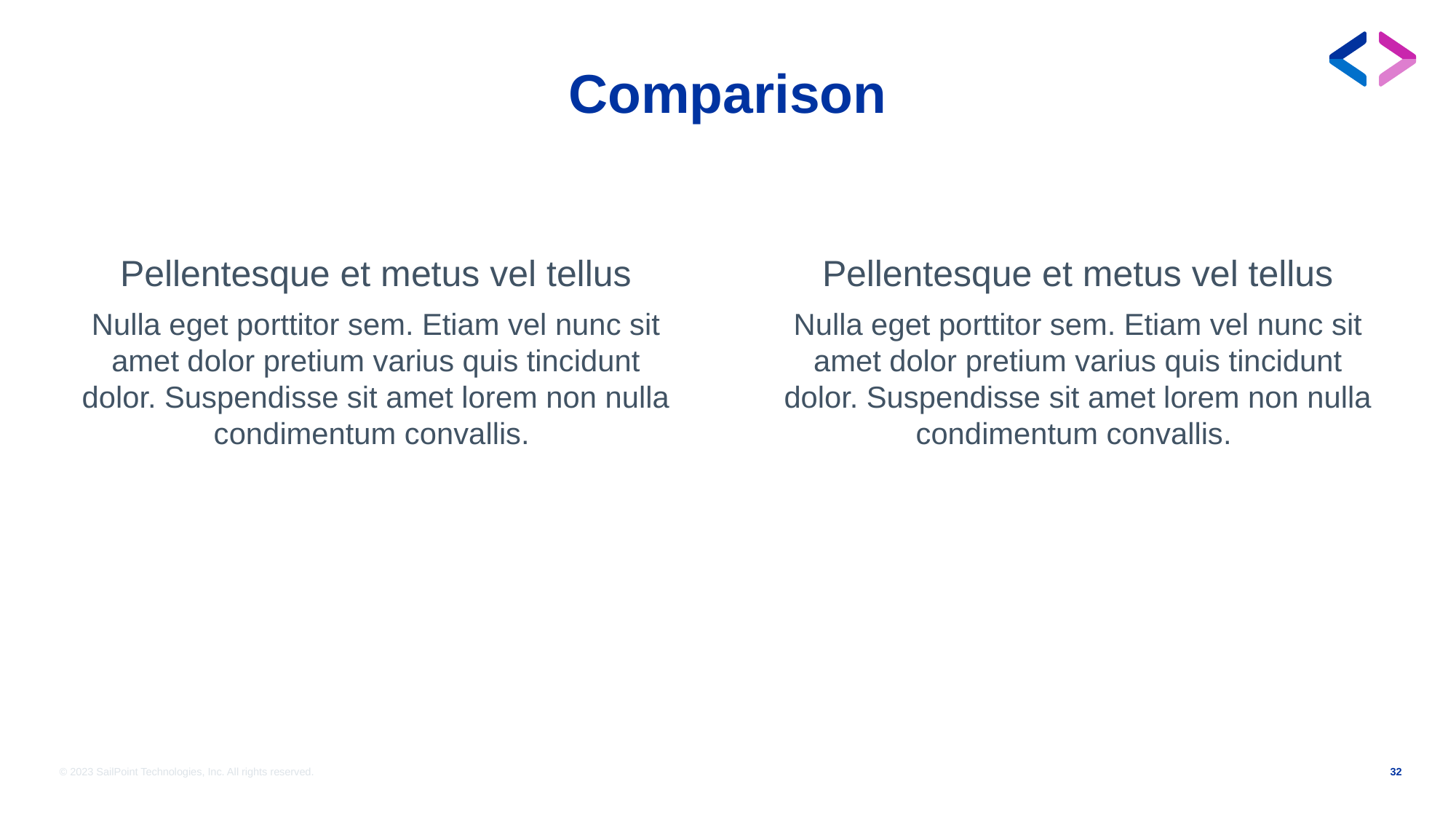

# Comparison
Pellentesque et metus vel tellus
Pellentesque et metus vel tellus
Nulla eget porttitor sem. Etiam vel nunc sit amet dolor pretium varius quis tincidunt dolor. Suspendisse sit amet lorem non nulla condimentum convallis.
Nulla eget porttitor sem. Etiam vel nunc sit amet dolor pretium varius quis tincidunt dolor. Suspendisse sit amet lorem non nulla condimentum convallis.
© 2023 SailPoint Technologies, Inc. All rights reserved.
32